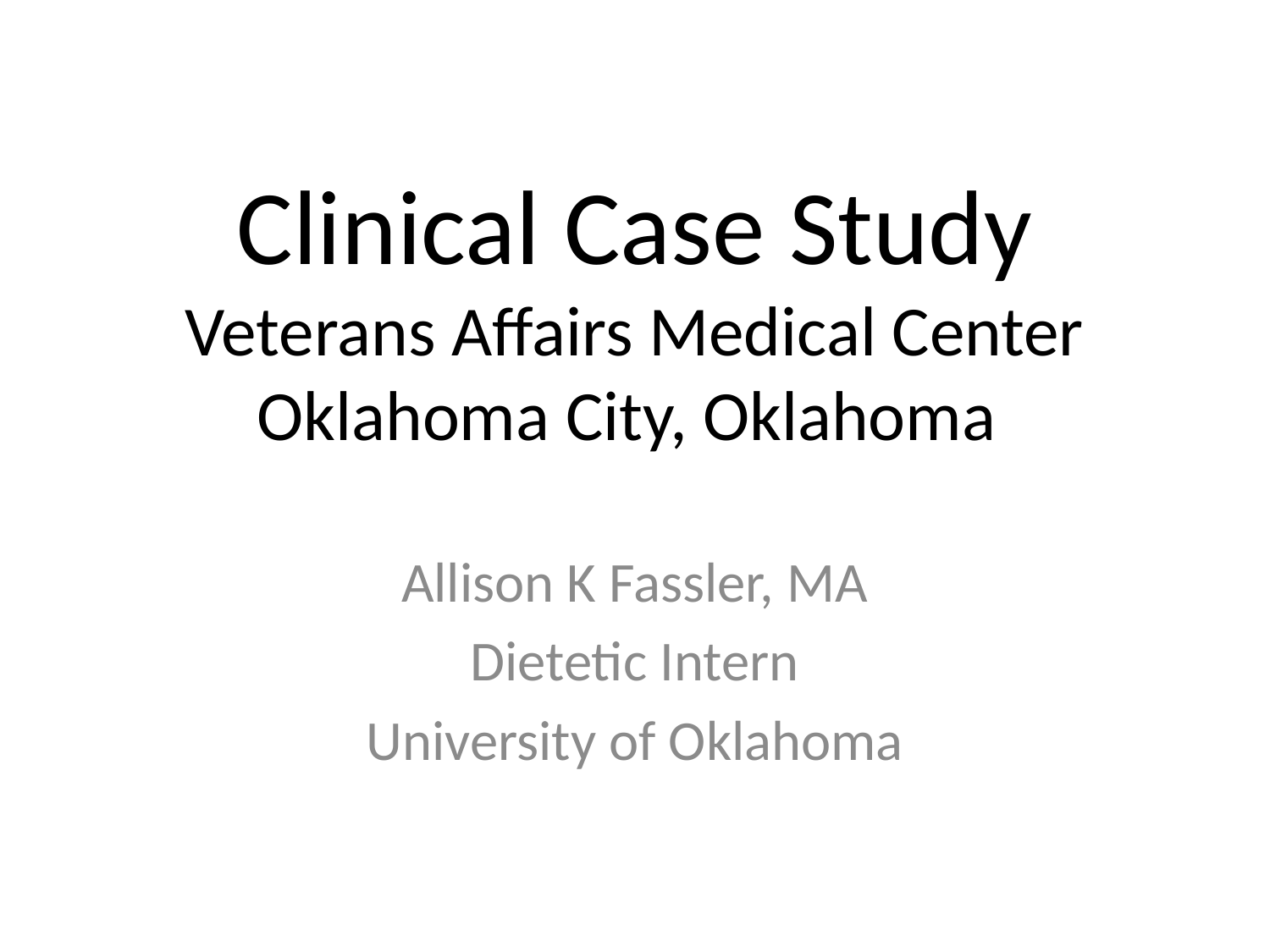

# Clinical Case Study Veterans Affairs Medical Center Oklahoma City, Oklahoma
Allison K Fassler, MA
Dietetic Intern
University of Oklahoma